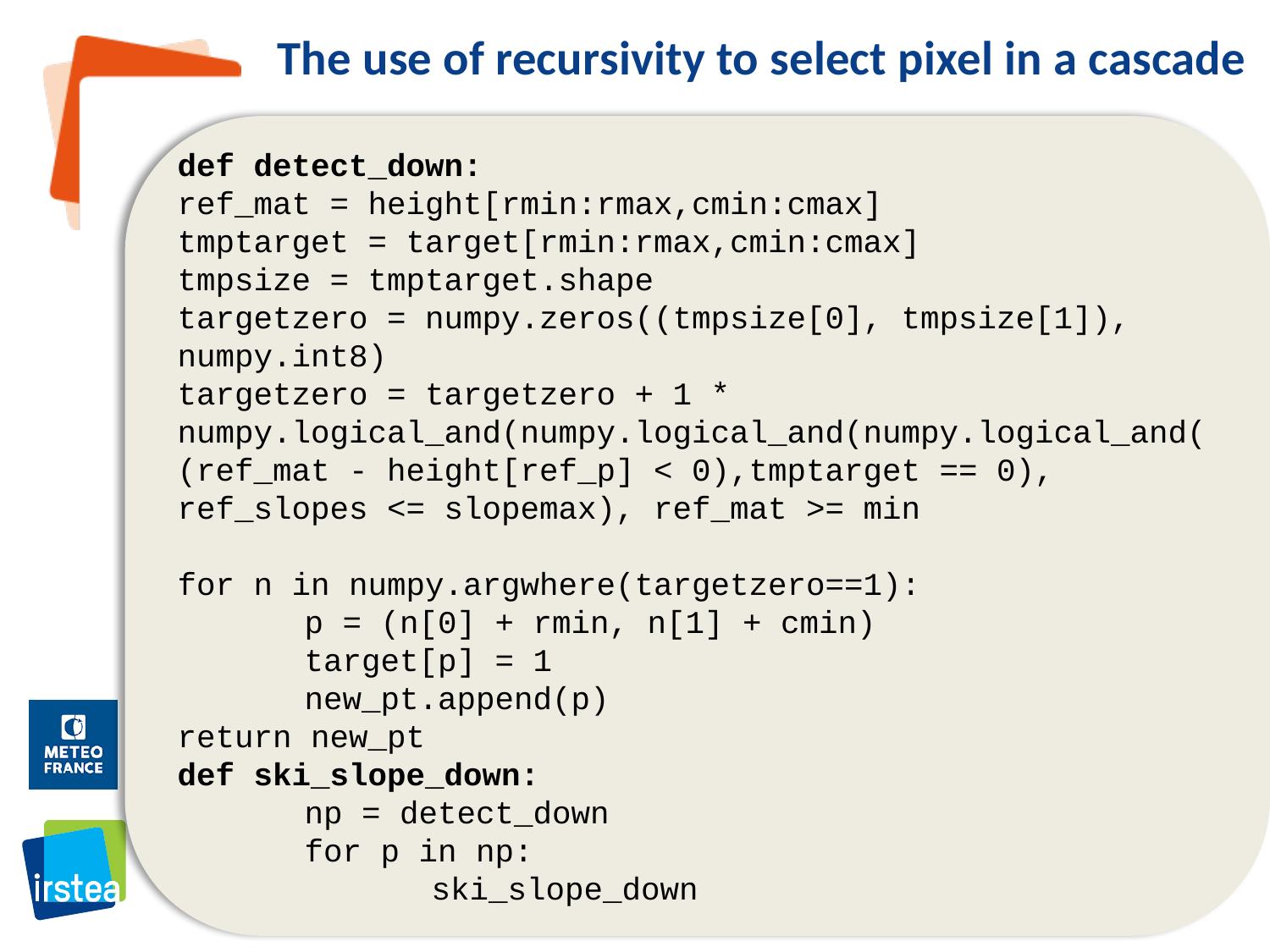

# The use of recursivity to select pixel in a cascade
def detect_down:
ref_mat = height[rmin:rmax,cmin:cmax]
tmptarget = target[rmin:rmax,cmin:cmax]
tmpsize = tmptarget.shape
targetzero = numpy.zeros((tmpsize[0], tmpsize[1]), numpy.int8)
targetzero = targetzero + 1 * numpy.logical_and(numpy.logical_and(numpy.logical_and((ref_mat - height[ref_p] < 0),tmptarget == 0), ref_slopes <= slopemax), ref_mat >= min

for n in numpy.argwhere(targetzero==1):
	p = (n[0] + rmin, n[1] + cmin)
	target[p] = 1
	new_pt.append(p)
return new_pt
def ski_slope_down:
	np = detect_down
	for p in np:
		ski_slope_down